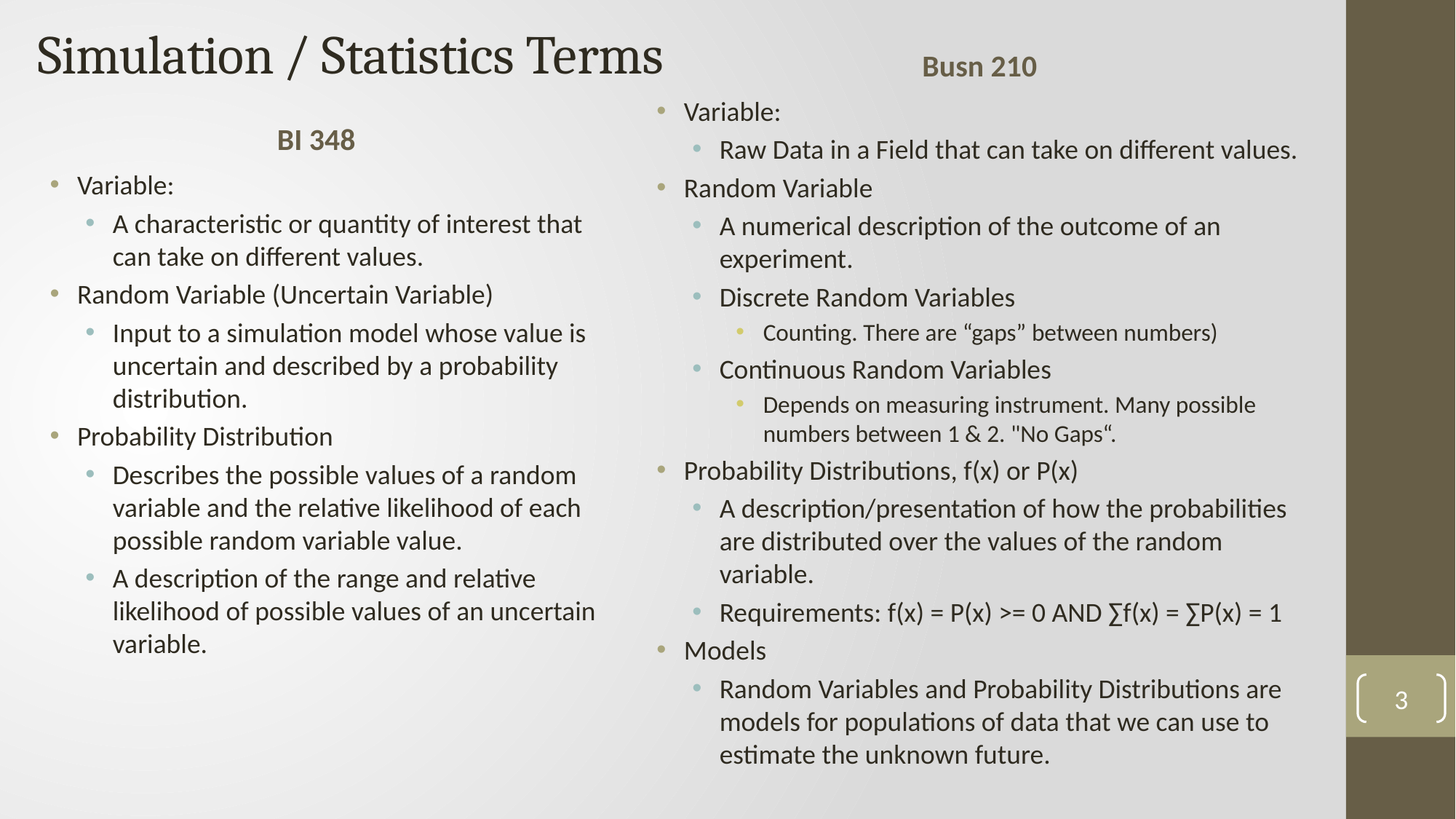

Busn 210
# Simulation / Statistics Terms
BI 348
Variable:
Raw Data in a Field that can take on different values.
Random Variable
A numerical description of the outcome of an experiment.
Discrete Random Variables
Counting. There are “gaps” between numbers)
Continuous Random Variables
Depends on measuring instrument. Many possible numbers between 1 & 2. "No Gaps“.
Probability Distributions, f(x) or P(x)
A description/presentation of how the probabilities are distributed over the values of the random variable.
Requirements: f(x) = P(x) >= 0 AND ∑f(x) = ∑P(x) = 1
Models
Random Variables and Probability Distributions are models for populations of data that we can use to estimate the unknown future.
Variable:
A characteristic or quantity of interest that can take on different values.
Random Variable (Uncertain Variable)
Input to a simulation model whose value is uncertain and described by a probability distribution.
Probability Distribution
Describes the possible values of a random variable and the relative likelihood of each possible random variable value.
A description of the range and relative likelihood of possible values of an uncertain variable.

3